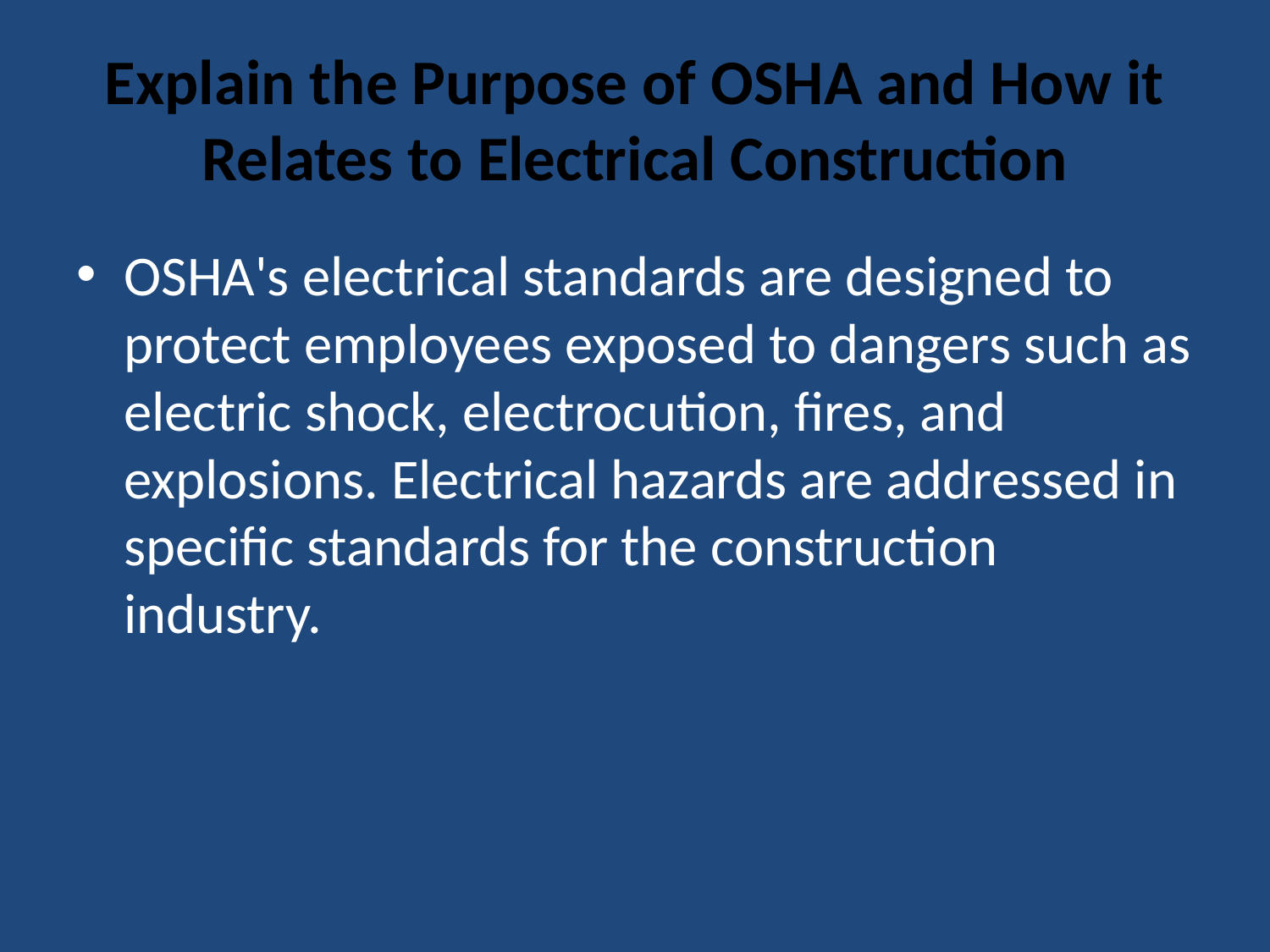

# Explain the Purpose of OSHA and How it Relates to Electrical Construction
OSHA's electrical standards are designed to protect employees exposed to dangers such as electric shock, electrocution, fires, and explosions. Electrical hazards are addressed in specific standards for the construction industry.